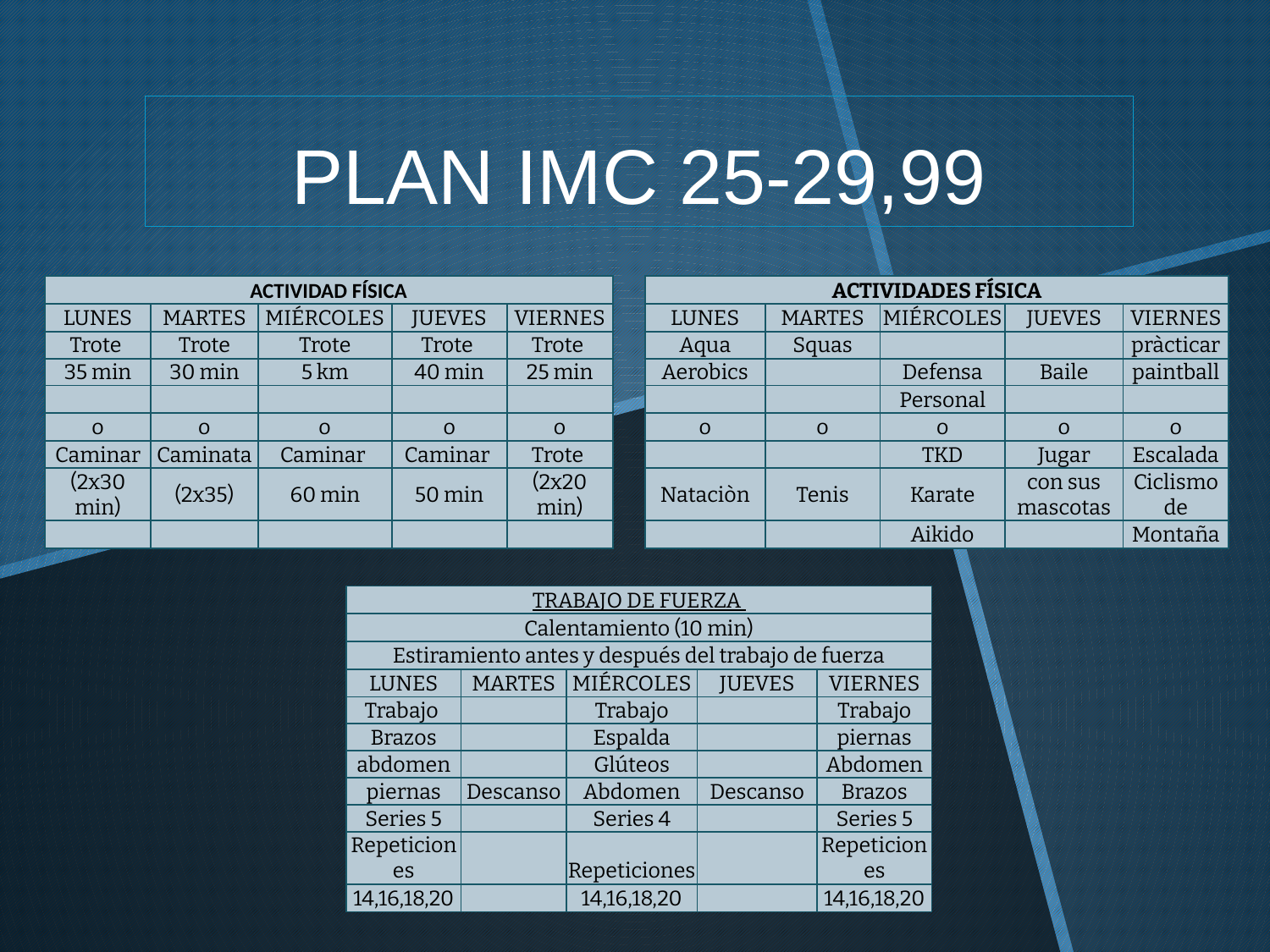

PLAN IMC 25-29,99
| ACTIVIDAD FÍSICA |  |  |  |  |
| --- | --- | --- | --- | --- |
| LUNES | MARTES | MIÉRCOLES | JUEVES | VIERNES |
| Trote | Trote | Trote | Trote | Trote |
| 35 min | 30 min | 5 km | 40 min | 25 min |
|  |  |  |  |  |
| o | o | o | o | o |
| Caminar | Caminata | Caminar | Caminar | Trote |
| (2x30 min) | (2x35) | 60 min | 50 min | (2x20 min) |
|  |  |  |  |  |
| ACTIVIDADES FÍSICA |  |  |  |  |
| --- | --- | --- | --- | --- |
| LUNES | MARTES | MIÉRCOLES | JUEVES | VIERNES |
| Aqua | Squas |  |  | pràcticar |
| Aerobics |  | Defensa | Baile | paintball |
|  |  | Personal |  |  |
| o | o | o | o | o |
|  |  | TKD | Jugar | Escalada |
| Nataciòn | Tenis | Karate | con sus mascotas | Ciclismo de |
|  |  | Aikido |  | Montaña |
| TRABAJO DE FUERZA |  |  |  |  |
| --- | --- | --- | --- | --- |
| Calentamiento (10 min) |  |  |  |  |
| Estiramiento antes y después del trabajo de fuerza |  |  |  |  |
| LUNES | MARTES | MIÉRCOLES | JUEVES | VIERNES |
| Trabajo |  | Trabajo |  | Trabajo |
| Brazos |  | Espalda |  | piernas |
| abdomen |  | Glúteos |  | Abdomen |
| piernas | Descanso | Abdomen | Descanso | Brazos |
| Series 5 |  | Series 4 |  | Series 5 |
| Repeticiones |  | Repeticiones |  | Repeticiones |
| 14,16,18,20 |  | 14,16,18,20 |  | 14,16,18,20 |